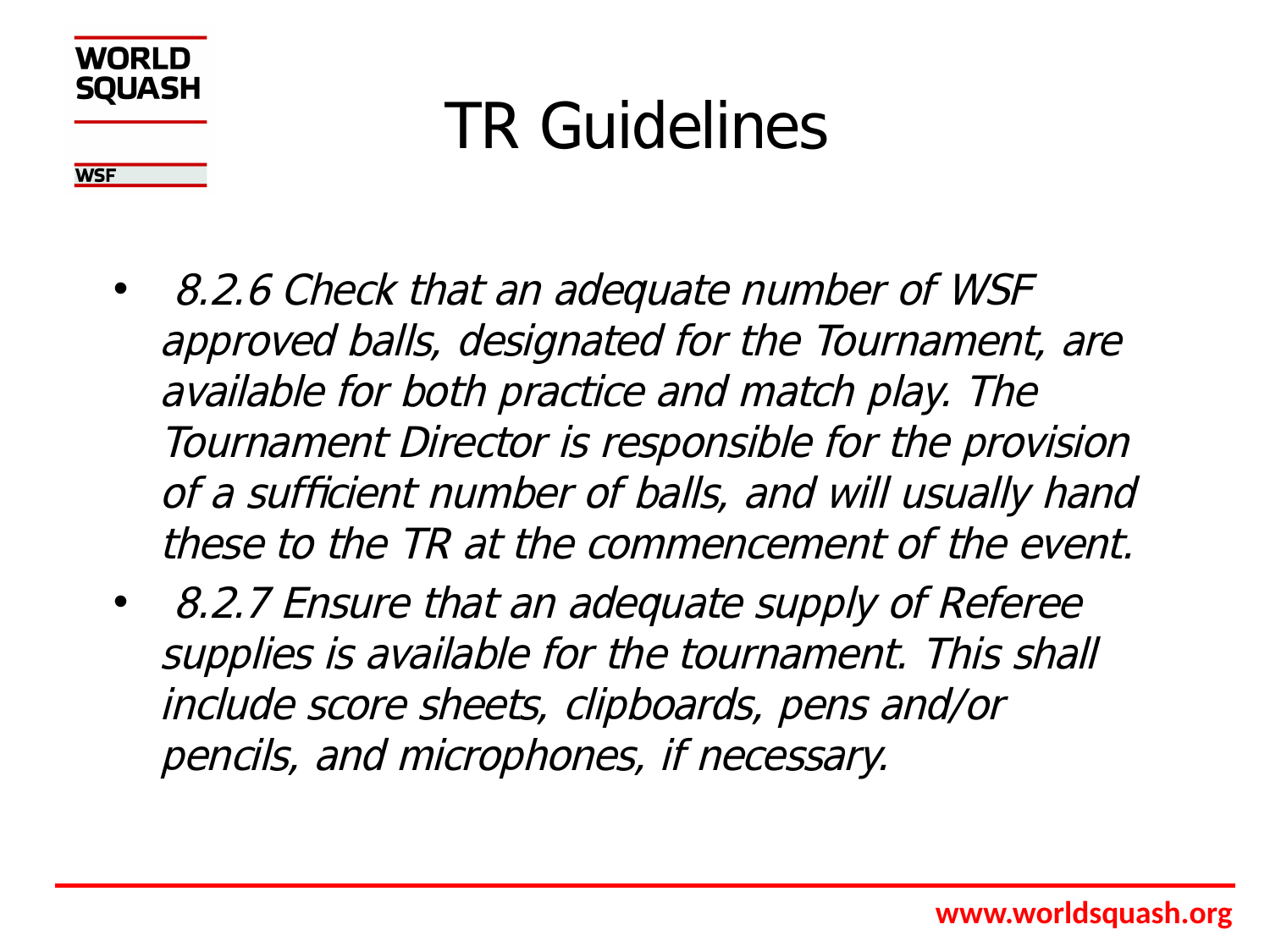

# TR Guidelines
 8.2.6 Check that an adequate number of WSF approved balls, designated for the Tournament, are available for both practice and match play. The Tournament Director is responsible for the provision of a sufficient number of balls, and will usually hand these to the TR at the commencement of the event.
 8.2.7 Ensure that an adequate supply of Referee supplies is available for the tournament. This shall include score sheets, clipboards, pens and/or pencils, and microphones, if necessary.